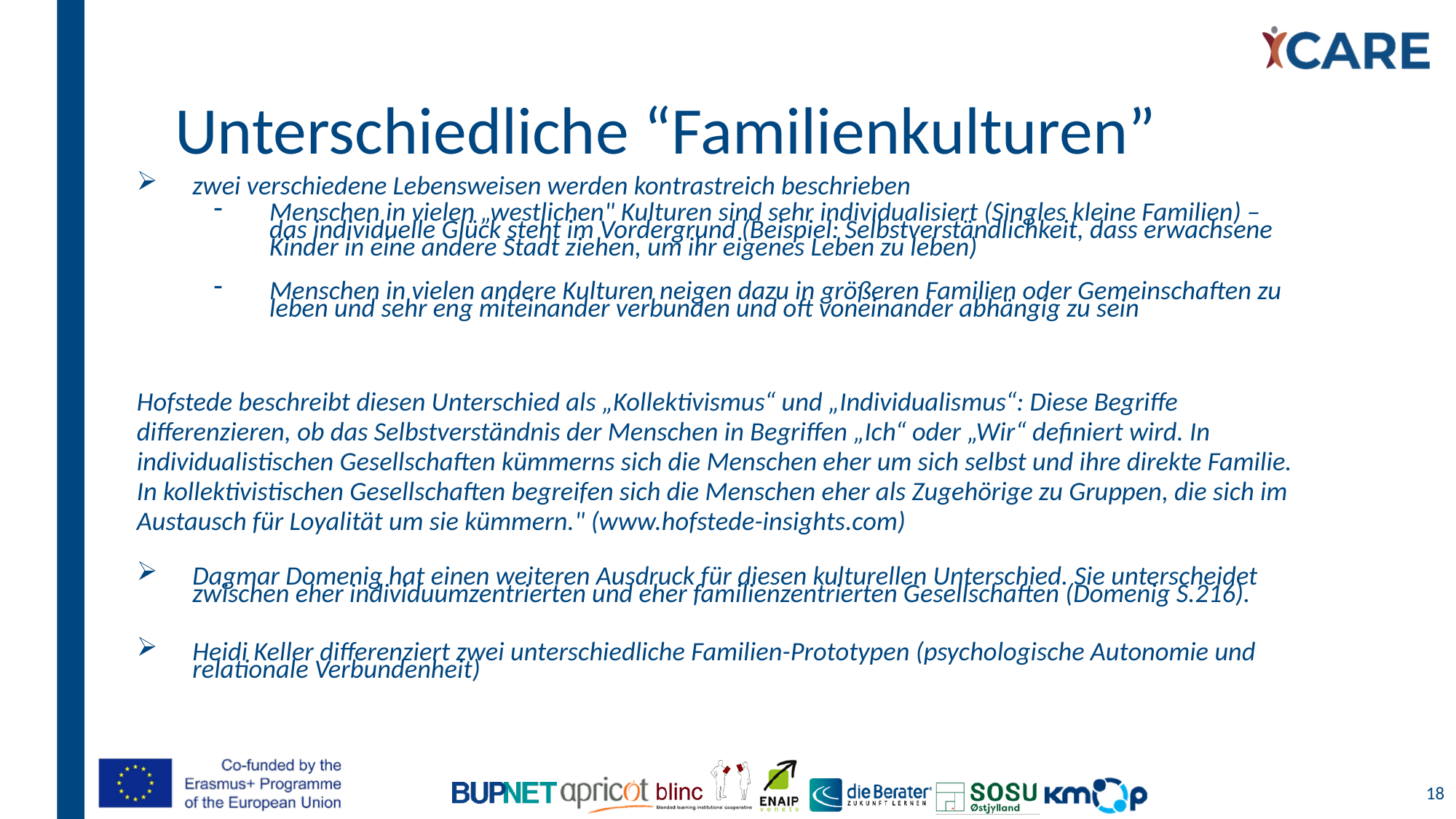

# Unterschiedliche “Familienkulturen”

zwei verschiedene Lebensweisen werden kontrastreich beschrieben
Menschen in vielen „westlichen" Kulturen sind sehr individualisiert (Singles kleine Familien) – das individuelle Glück steht im Vordergrund (Beispiel: Selbstverständlichkeit, dass erwachsene Kinder in eine andere Stadt ziehen, um ihr eigenes Leben zu leben)
Menschen in vielen andere Kulturen neigen dazu in größeren Familien oder Gemeinschaften zu leben und sehr eng miteinander verbunden und oft voneinander abhängig zu sein

Hofstede beschreibt diesen Unterschied als „Kollektivismus“ und „Individualismus“: Diese Begriffe differenzieren, ob das Selbstverständnis der Menschen in Begriffen „Ich“ oder „Wir“ definiert wird. In individualistischen Gesellschaften kümmerns sich die Menschen eher um sich selbst und ihre direkte Familie. In kollektivistischen Gesellschaften begreifen sich die Menschen eher als Zugehörige zu Gruppen, die sich im Austausch für Loyalität um sie kümmern." (www.hofstede-insights.com)
Dagmar Domenig hat einen weiteren Ausdruck für diesen kulturellen Unterschied. Sie unterscheidet zwischen eher individuumzentrierten und eher familienzentrierten Gesellschaften (Domenig S.216).

Heidi Keller differenziert zwei unterschiedliche Familien-Prototypen (psychologische Autonomie und relationale Verbundenheit)
18